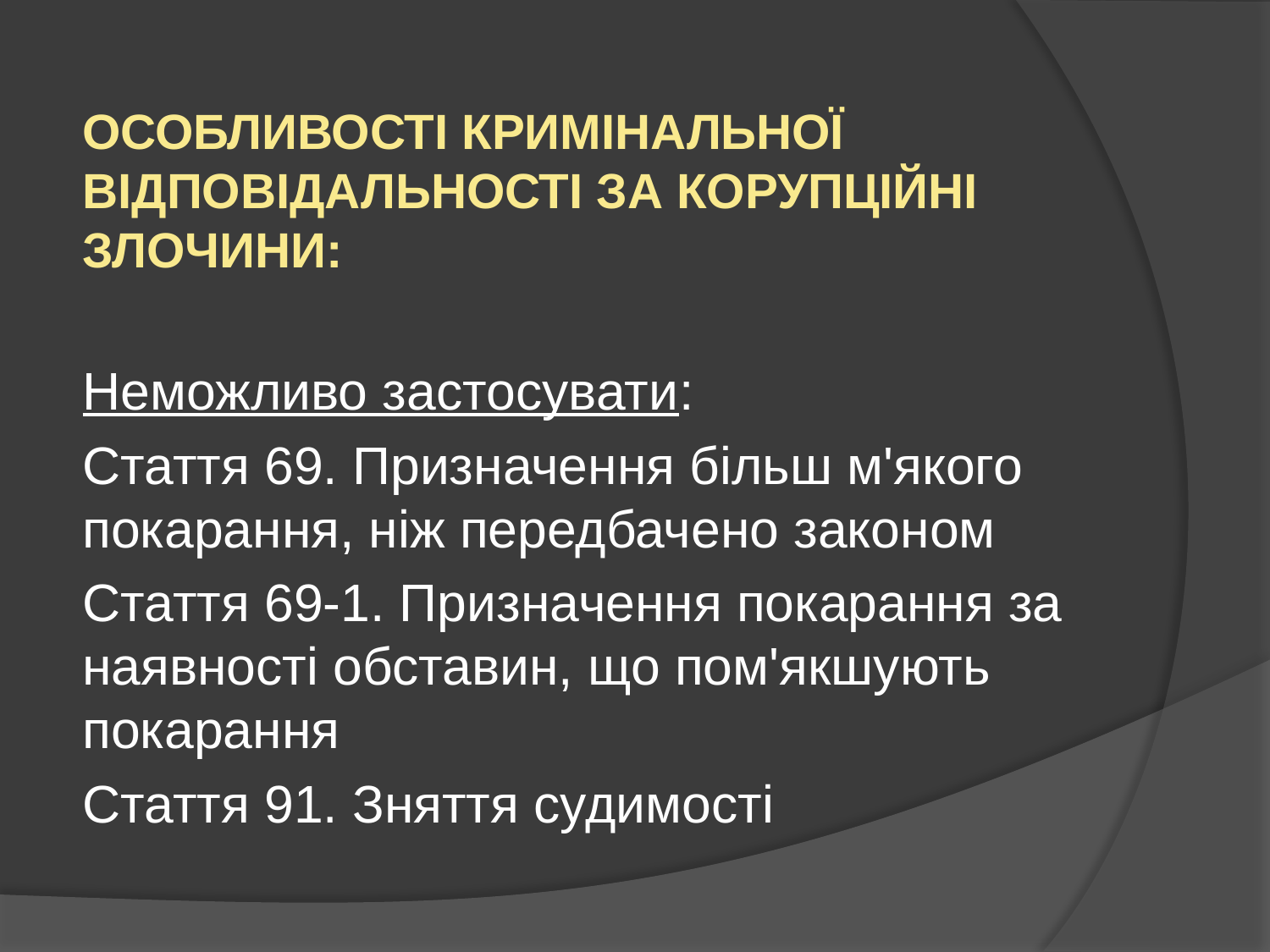

ОСОБЛИВОСТІ КРИМІНАЛЬНОЇ ВІДПОВІДАЛЬНОСТІ ЗА КОРУПЦІЙНІ ЗЛОЧИНИ:

Неможливо застосувати:
Стаття 69. Призначення більш м'якого покарання, ніж передбачено законом
Стаття 69-1. Призначення покарання за наявності обставин, що пом'якшують покарання
Стаття 91. Зняття судимості